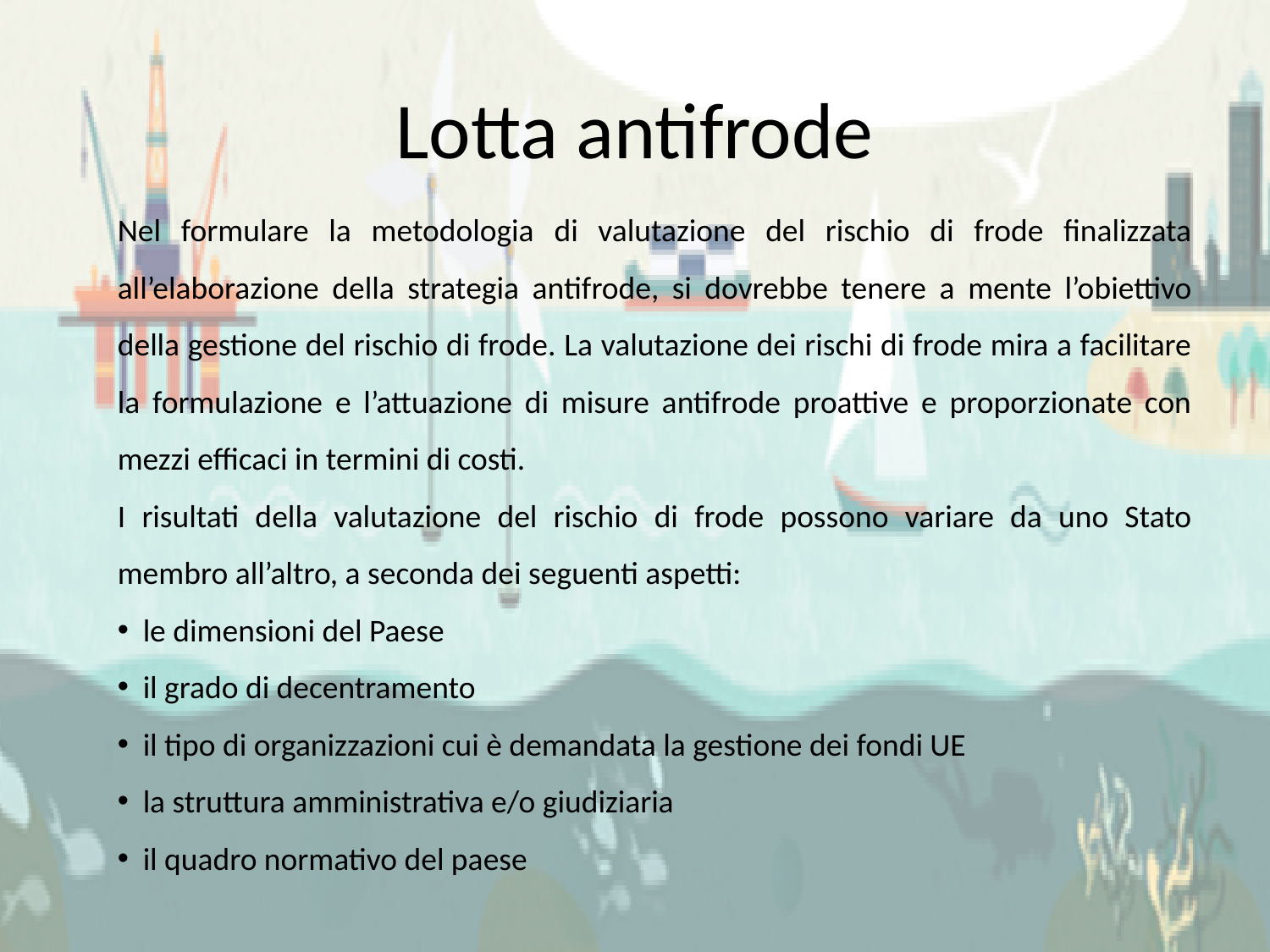

#
Lotta antifrode
Nel formulare la metodologia di valutazione del rischio di frode finalizzata all’elaborazione della strategia antifrode, si dovrebbe tenere a mente l’obiettivo della gestione del rischio di frode. La valutazione dei rischi di frode mira a facilitare la formulazione e l’attuazione di misure antifrode proattive e proporzionate con mezzi efficaci in termini di costi.
I risultati della valutazione del rischio di frode possono variare da uno Stato membro all’altro, a seconda dei seguenti aspetti:
  le dimensioni del Paese
  il grado di decentramento
  il tipo di organizzazioni cui è demandata la gestione dei fondi UE
  la struttura amministrativa e/o giudiziaria
  il quadro normativo del paese